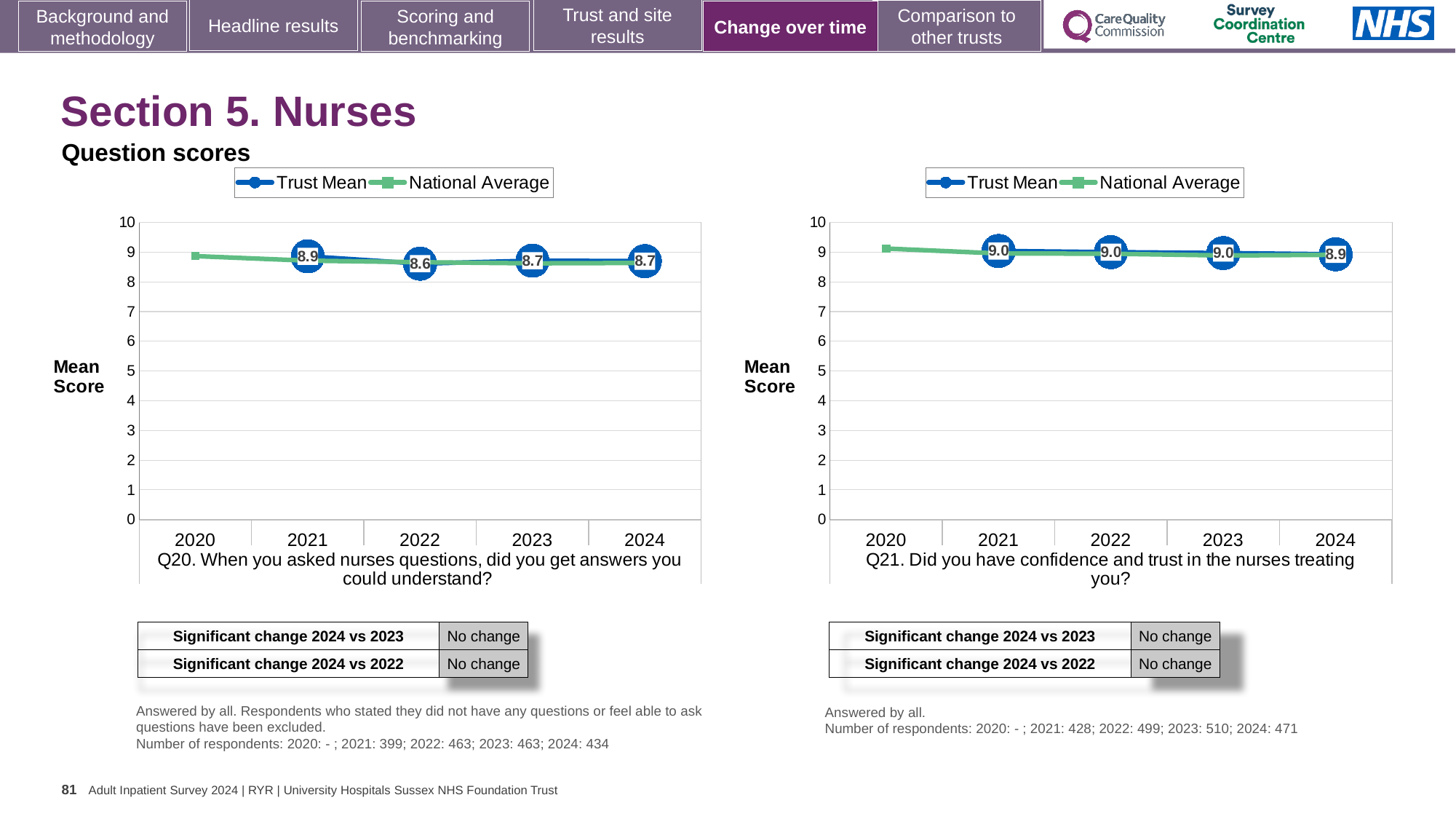

# Section 5. Nurses
Question scores

### Chart

| Category | Trust Mean | National Average |
|---|---|---|
| 2020 | None | 8.867721108593516 |
| 2021 | 8.862202218772422 | 8.715029869802708 |
| 2022 | 8.6136576916016 | 8.661767751838035 |
| 2023 | 8.71486286514083 | 8.624485091651344 |
| 2024 | 8.698887111203096 | 8.638434075859962 |

### Chart

| Category | Trust Mean | National Average |
|---|---|---|
| 2020 | None | 9.123002031850694 |
| 2021 | 9.041248856381223 | 8.957632680486954 |
| 2022 | 9.000583274365718 | 8.947825493165448 |
| 2023 | 8.97075536648921 | 8.888977619551937 |
| 2024 | 8.928739017620261 | 8.911632890601101 |
| Significant change 2024 vs 2023 | No change |
| --- | --- |
| Significant change 2024 vs 2022 | No change |
| Significant change 2024 vs 2023 | No change |
| --- | --- |
| Significant change 2024 vs 2022 | No change |
Answered by all. Respondents who stated they did not have any questions or feel able to ask questions have been excluded.
Number of respondents: 2020: - ; 2021: 399; 2022: 463; 2023: 463; 2024: 434

Answered by all.
Number of respondents: 2020: - ; 2021: 428; 2022: 499; 2023: 510; 2024: 471

81